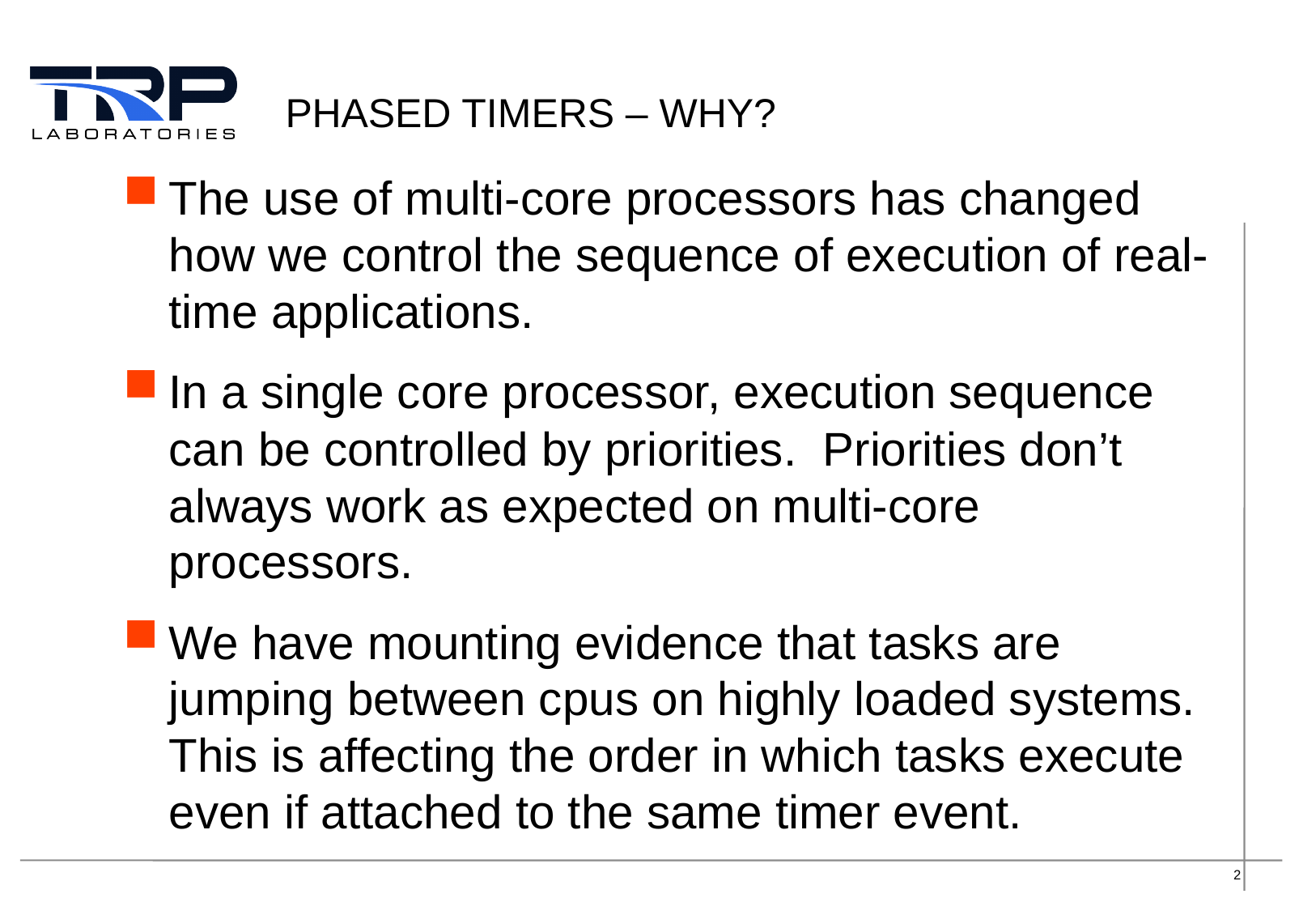

# Phased timers – Why?
The use of multi-core processors has changed how we control the sequence of execution of real-time applications.
In a single core processor, execution sequence can be controlled by priorities.  Priorities don’t always work as expected on multi-core processors.
We have mounting evidence that tasks are jumping between cpus on highly loaded systems. This is affecting the order in which tasks execute even if attached to the same timer event.